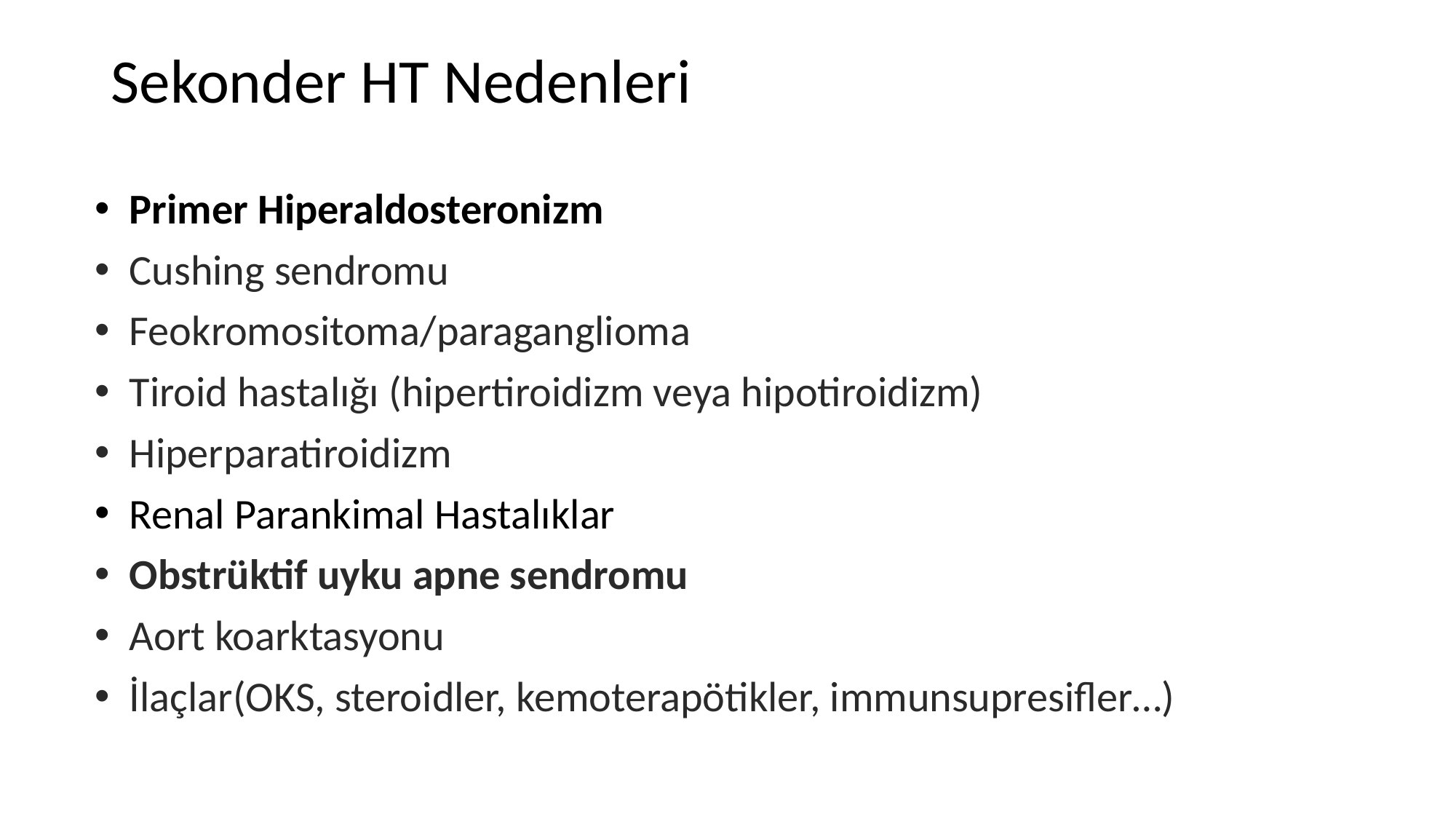

# Sekonder HT Nedenleri
Primer Hiperaldosteronizm
Cushing sendromu
Feokromositoma/paraganglioma
Tiroid hastalığı (hipertiroidizm veya hipotiroidizm)
Hiperparatiroidizm
Renal Parankimal Hastalıklar
Obstrüktif uyku apne sendromu
Aort koarktasyonu
İlaçlar(OKS, steroidler, kemoterapötikler, immunsupresifler…)